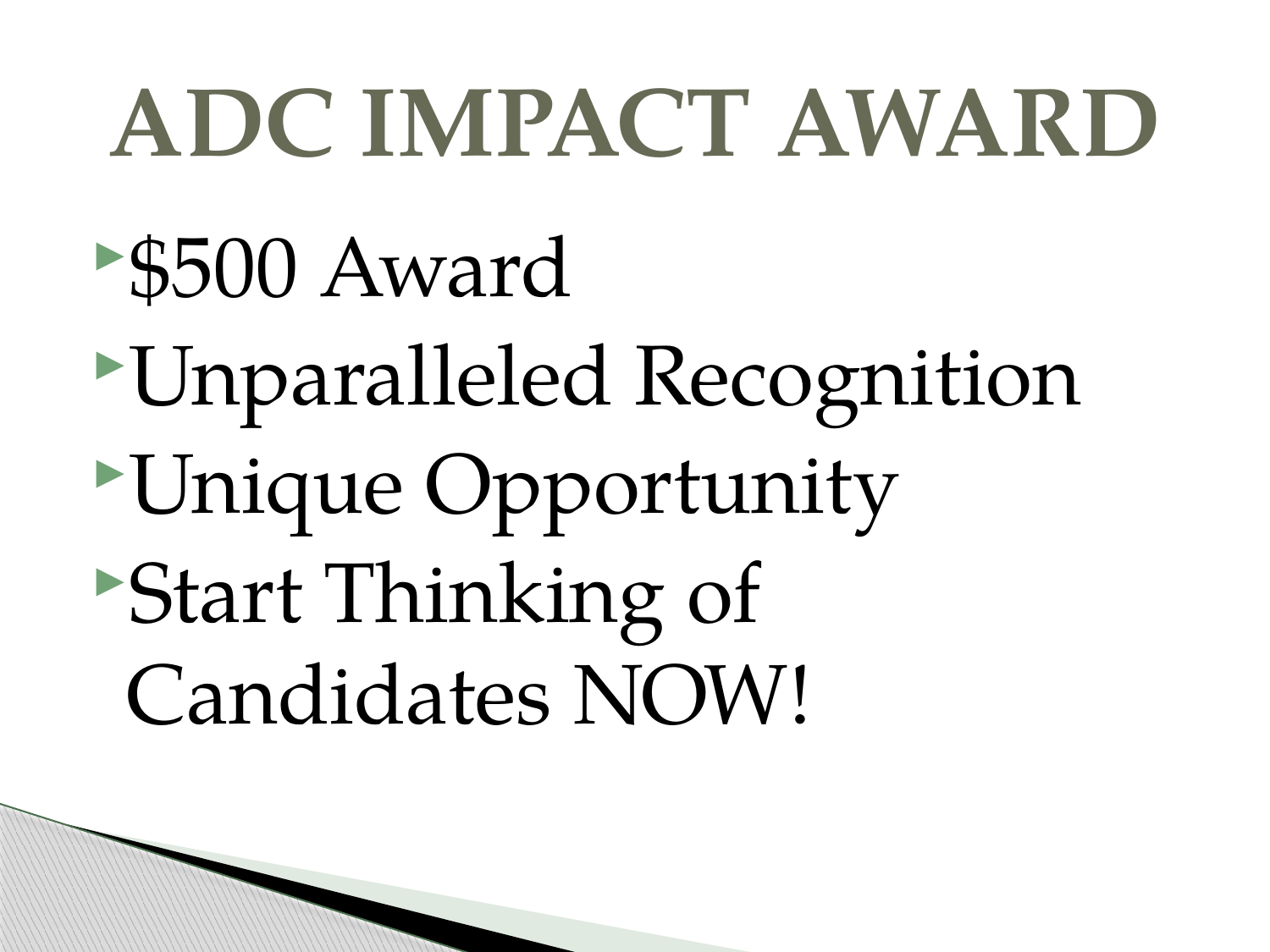

# ADC IMPACT AWARD
$500 Award
Unparalleled Recognition
Unique Opportunity
Start Thinking of Candidates NOW!